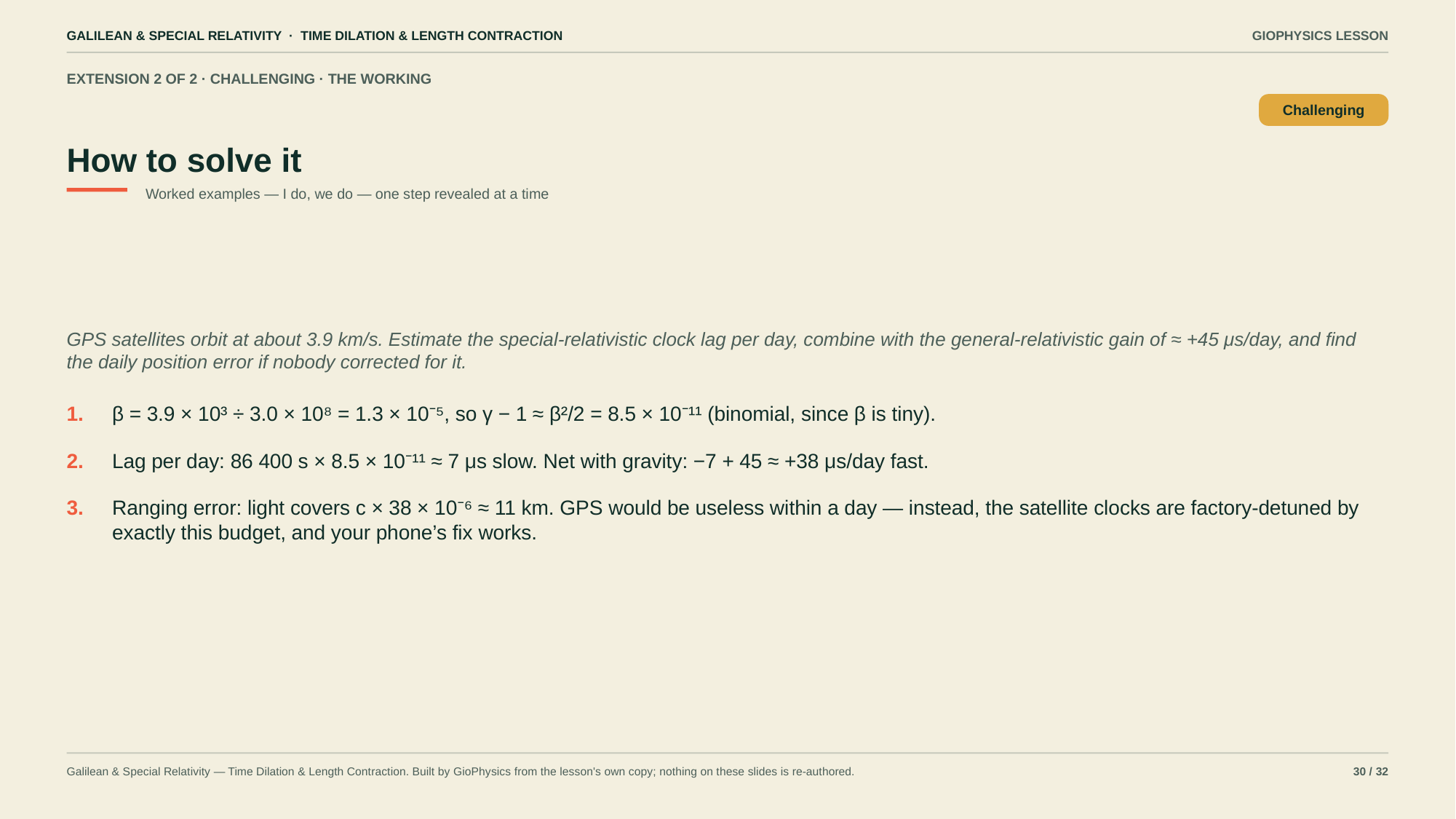

GALILEAN & SPECIAL RELATIVITY  ·  TIME DILATION & LENGTH CONTRACTION
GIOPHYSICS LESSON

EXTENSION 2 OF 2 · CHALLENGING · THE WORKING
How to solve it

Challenging
Worked examples — I do, we do — one step revealed at a time

GPS satellites orbit at about 3.9 km/s. Estimate the special-relativistic clock lag per day, combine with the general-relativistic gain of ≈ +45 μs/day, and find the daily position error if nobody corrected for it.
1.
β = 3.9 × 10³ ÷ 3.0 × 10⁸ = 1.3 × 10⁻⁵, so γ − 1 ≈ β²/2 = 8.5 × 10⁻¹¹ (binomial, since β is tiny).
2.
Lag per day: 86 400 s × 8.5 × 10⁻¹¹ ≈ 7 μs slow. Net with gravity: −7 + 45 ≈ +38 μs/day fast.
3.
Ranging error: light covers c × 38 × 10⁻⁶ ≈ 11 km. GPS would be useless within a day — instead, the satellite clocks are factory-detuned by exactly this budget, and your phone’s fix works.

Galilean & Special Relativity — Time Dilation & Length Contraction. Built by GioPhysics from the lesson's own copy; nothing on these slides is re-authored.
30 / 32